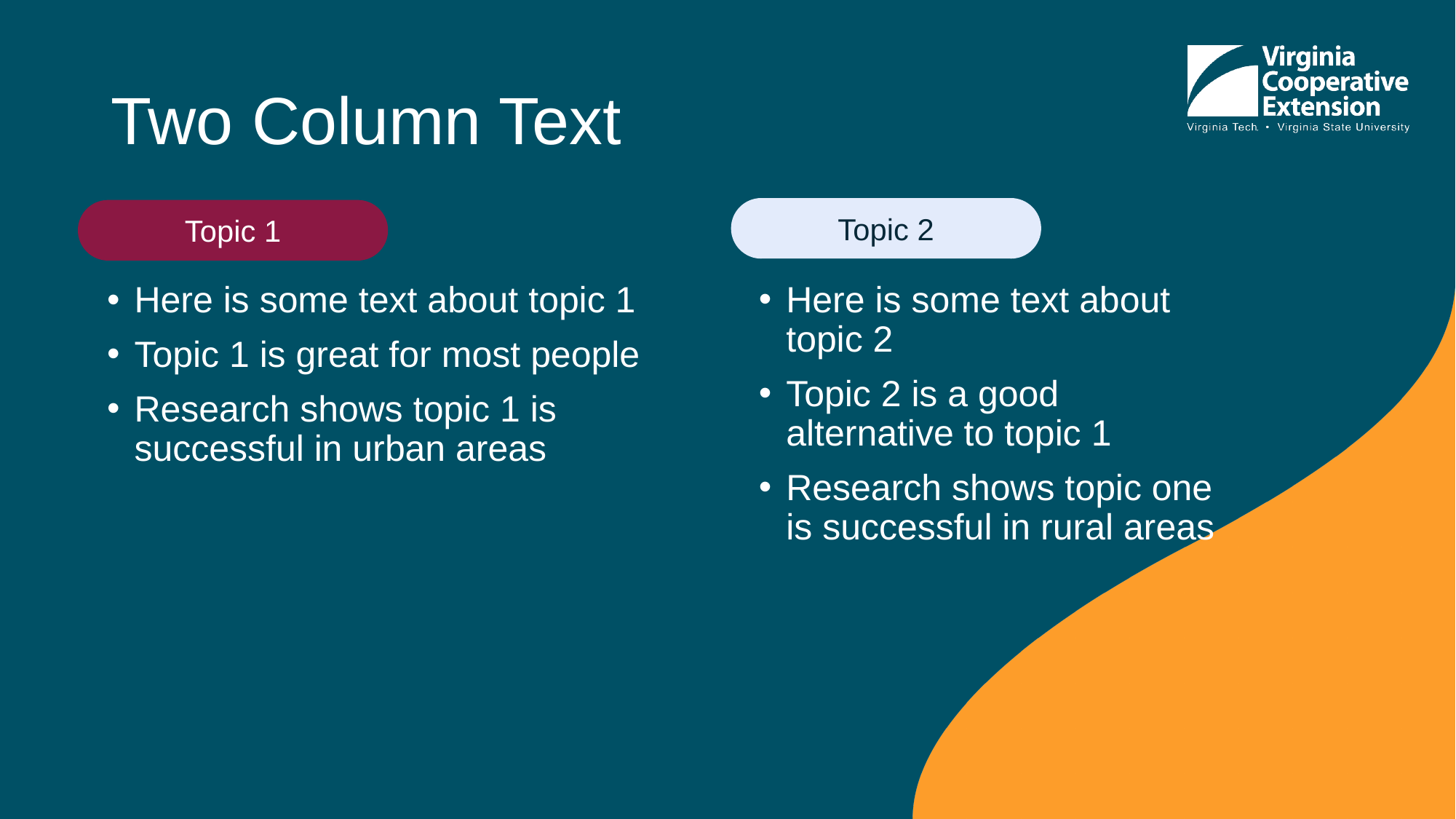

# Two Column Text
Topic 2
Topic 1
Here is some text about topic 2
Topic 2 is a good alternative to topic 1
Research shows topic one is successful in rural areas
Here is some text about topic 1
Topic 1 is great for most people
Research shows topic 1 is successful in urban areas